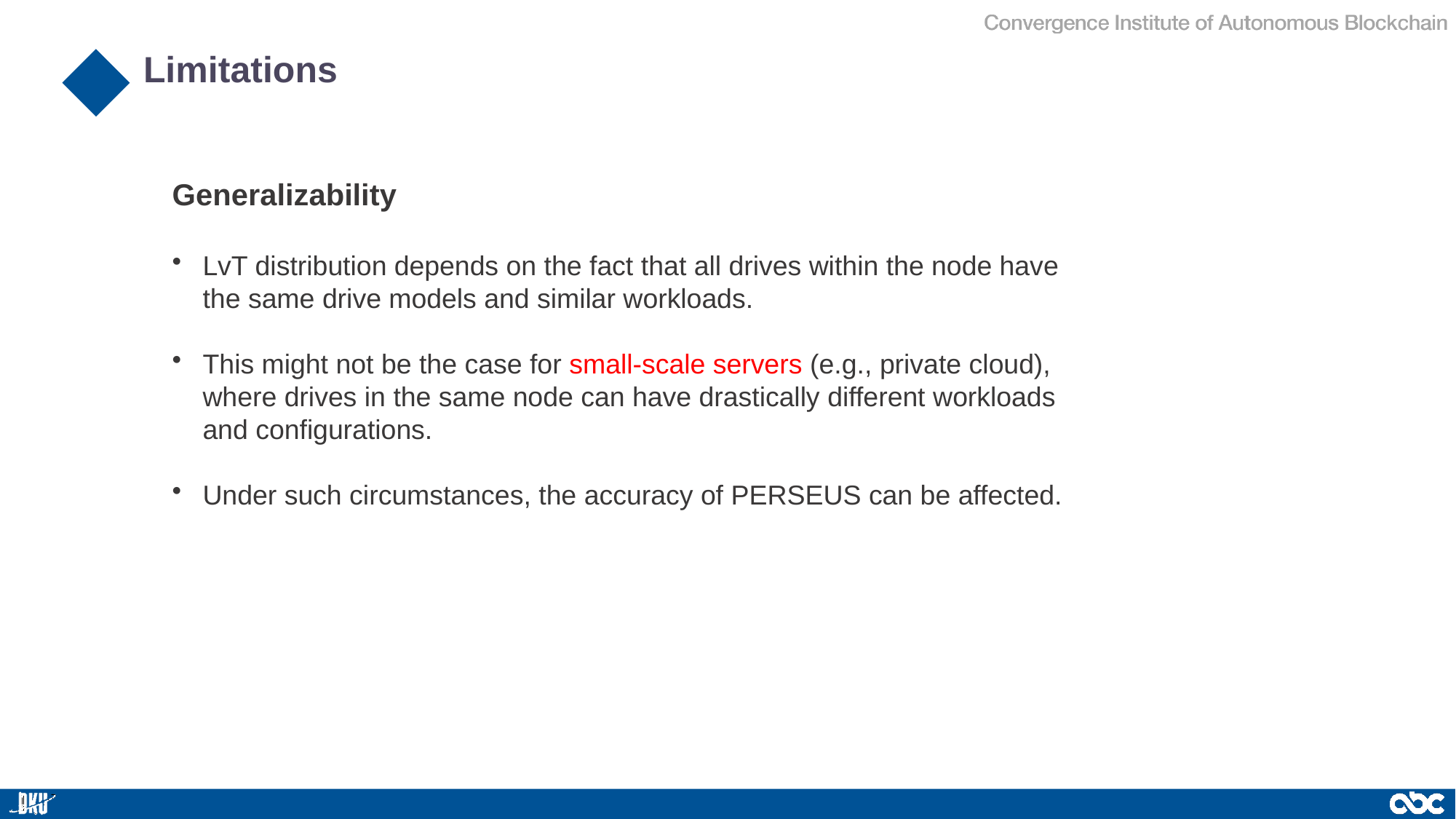

Limitations

06
Generalizability

LvT distribution depends on the fact that all drives within the node have the same drive models and similar workloads.

This might not be the case for small-scale servers (e.g., private cloud), where drives in the same node can have drastically different workloads and configurations.

Under such circumstances, the accuracy of PERSEUS can be affected.